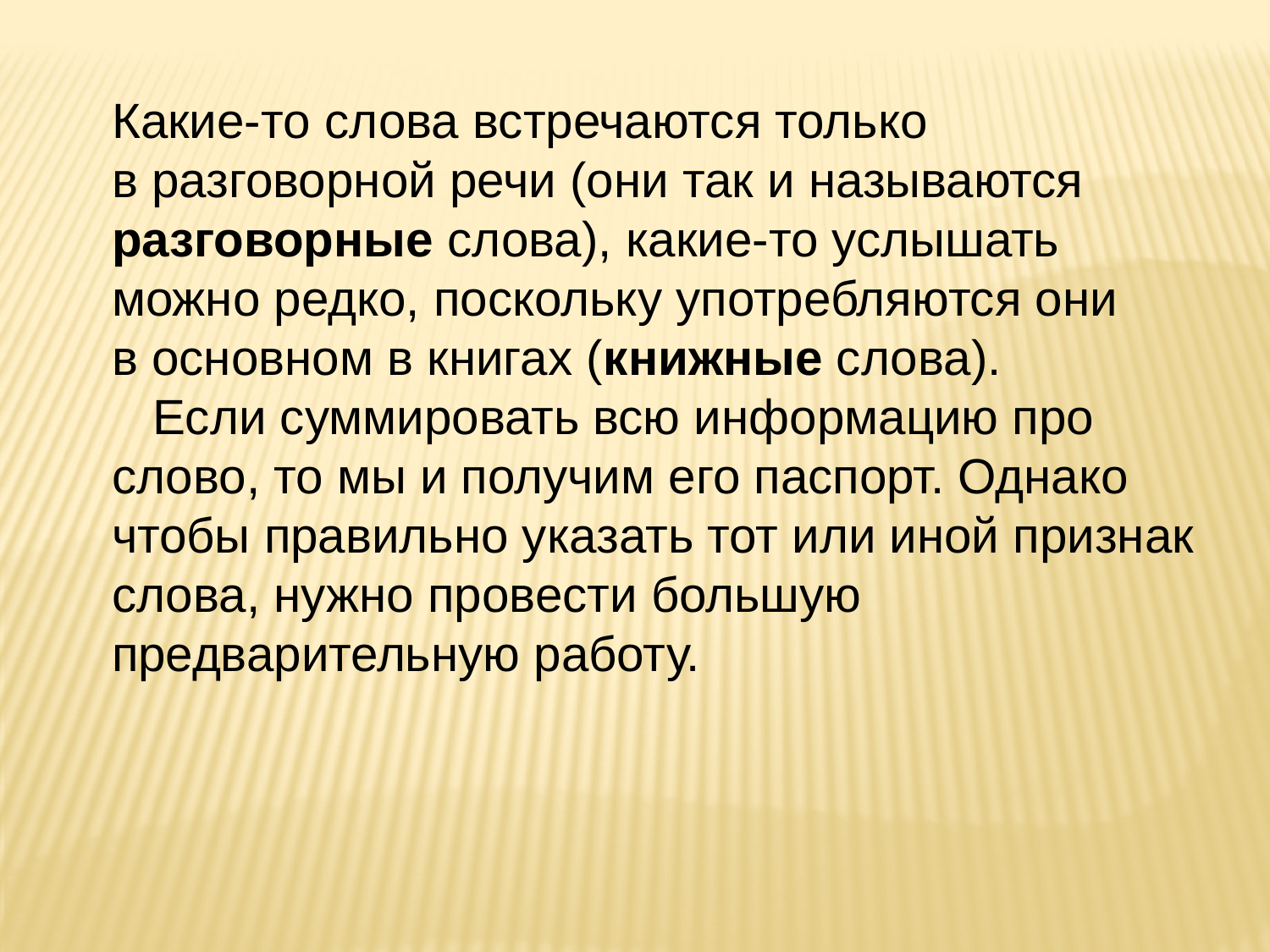

Какие-­то слова встречаются только в разговорной речи (они так и называются разговорные слова), какие-то услышать можно редко, поскольку употребляются они в основном в книгах (книжные слова).
   Если суммировать всю информацию про слово, то мы и получим его паспорт. Однако чтобы правильно указать тот или иной признак слова, нужно провести большую предварительную работу.